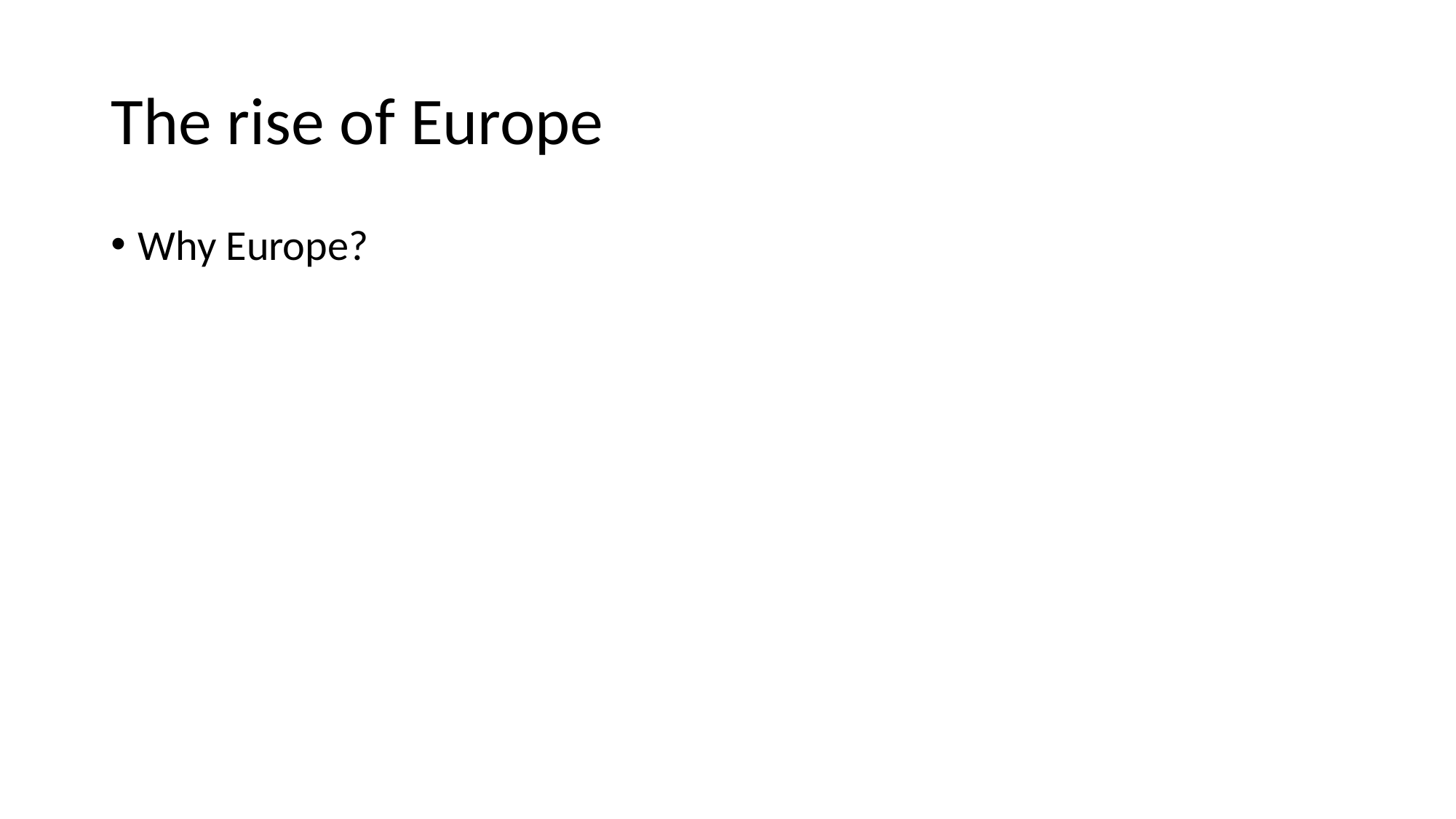

# The rise of Europe
Why Europe?